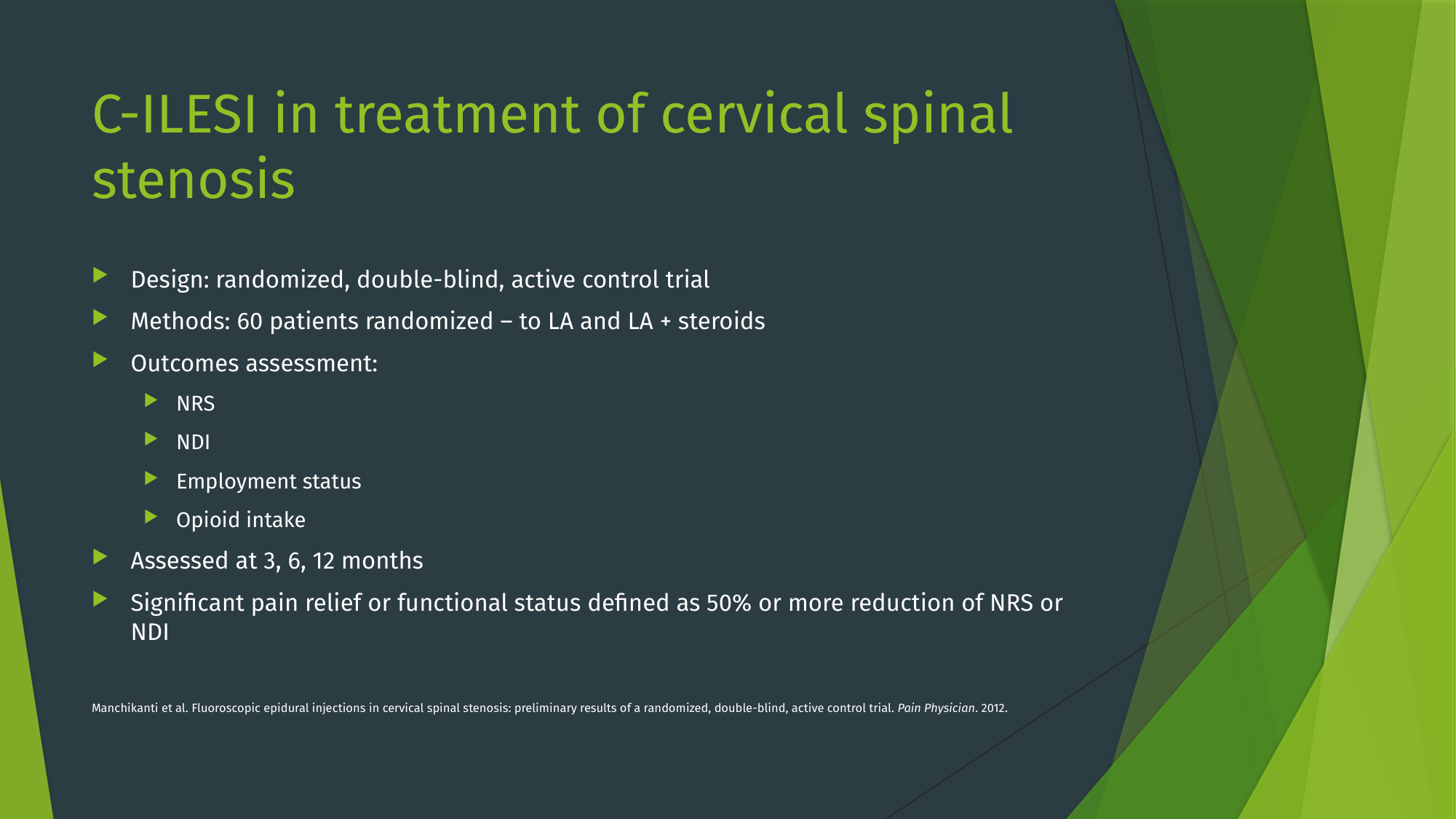

# C-ILESI in treatment of cervical spinal stenosis
Design: randomized, double-blind, active control trial
Methods: 60 patients randomized – to LA and LA + steroids
Outcomes assessment:
NRS
NDI
Employment status
Opioid intake
Assessed at 3, 6, 12 months
Significant pain relief or functional status defined as 50% or more reduction of NRS or NDI

Manchikanti et al. Fluoroscopic epidural injections in cervical spinal stenosis: preliminary results of a randomized, double-blind, active control trial. Pain Physician. 2012.